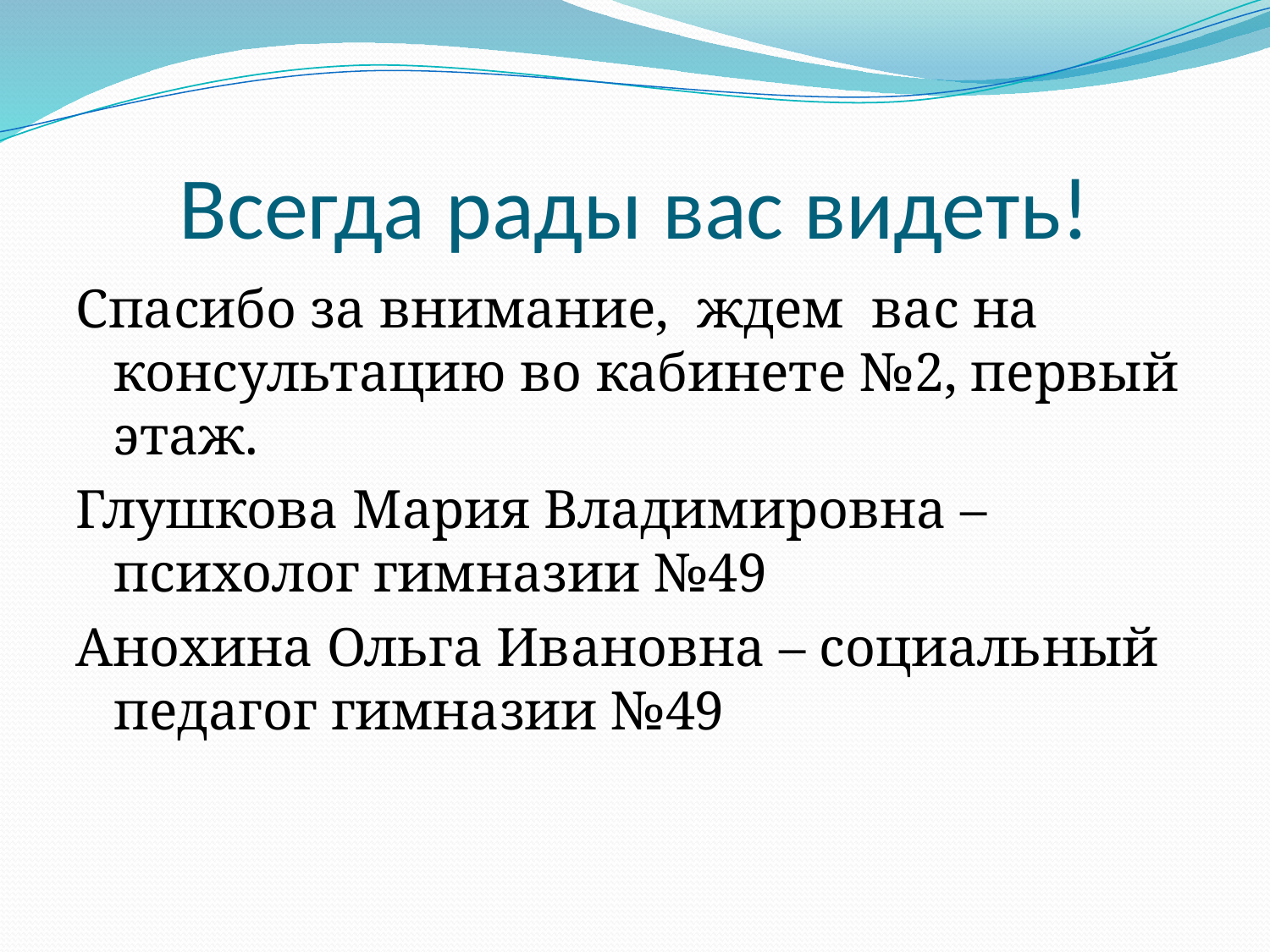

# Всегда рады вас видеть!
Спасибо за внимание,  ждем  вас на консультацию во кабинете №2, первый этаж.
Глушкова Мария Владимировна – психолог гимназии №49
Анохина Ольга Ивановна – социальный педагог гимназии №49